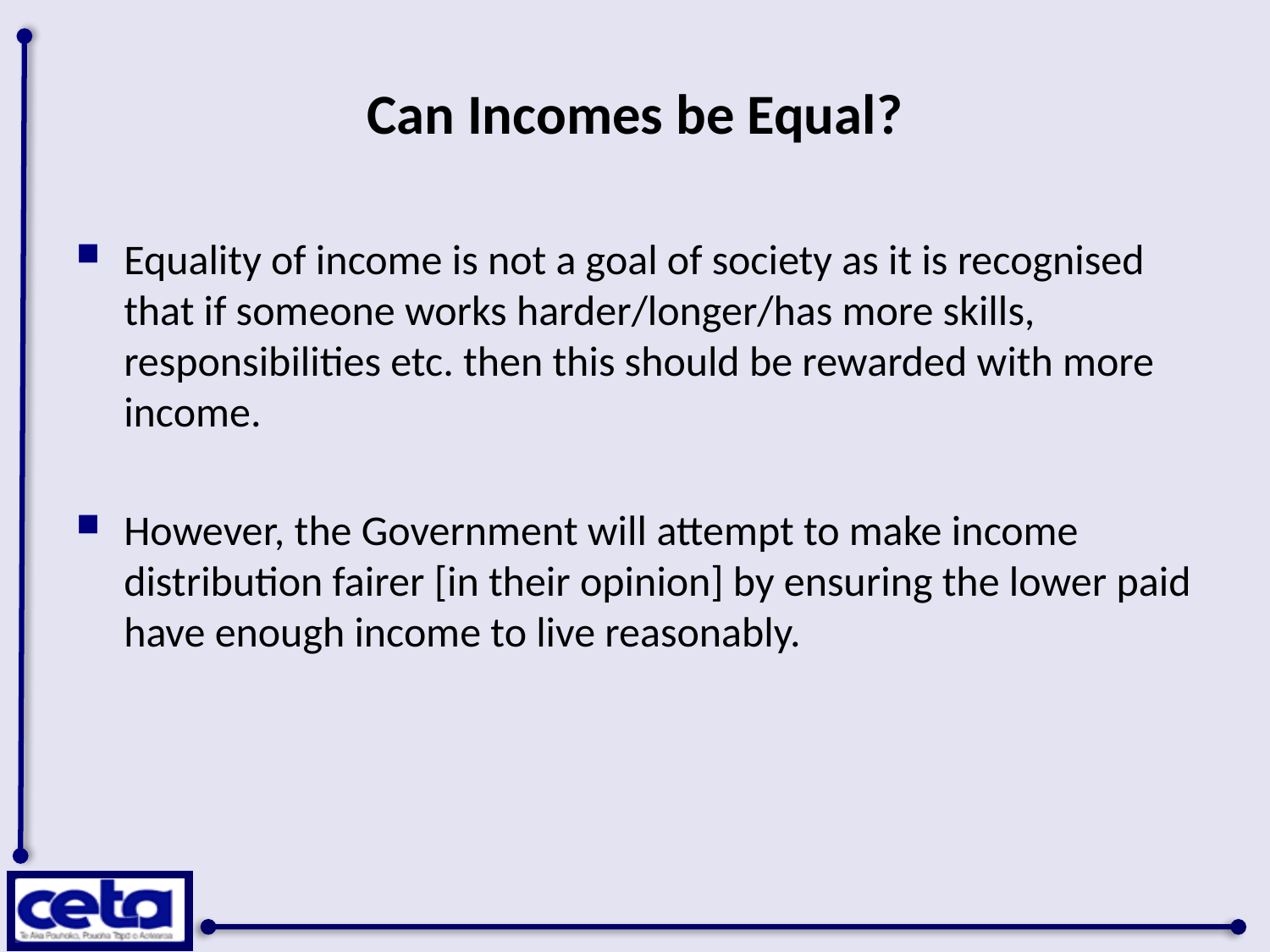

# Can Incomes be Equal?
Equality of income is not a goal of society as it is recognised that if someone works harder/longer/has more skills, responsibilities etc. then this should be rewarded with more income.

However, the Government will attempt to make income distribution fairer [in their opinion] by ensuring the lower paid have enough income to live reasonably.